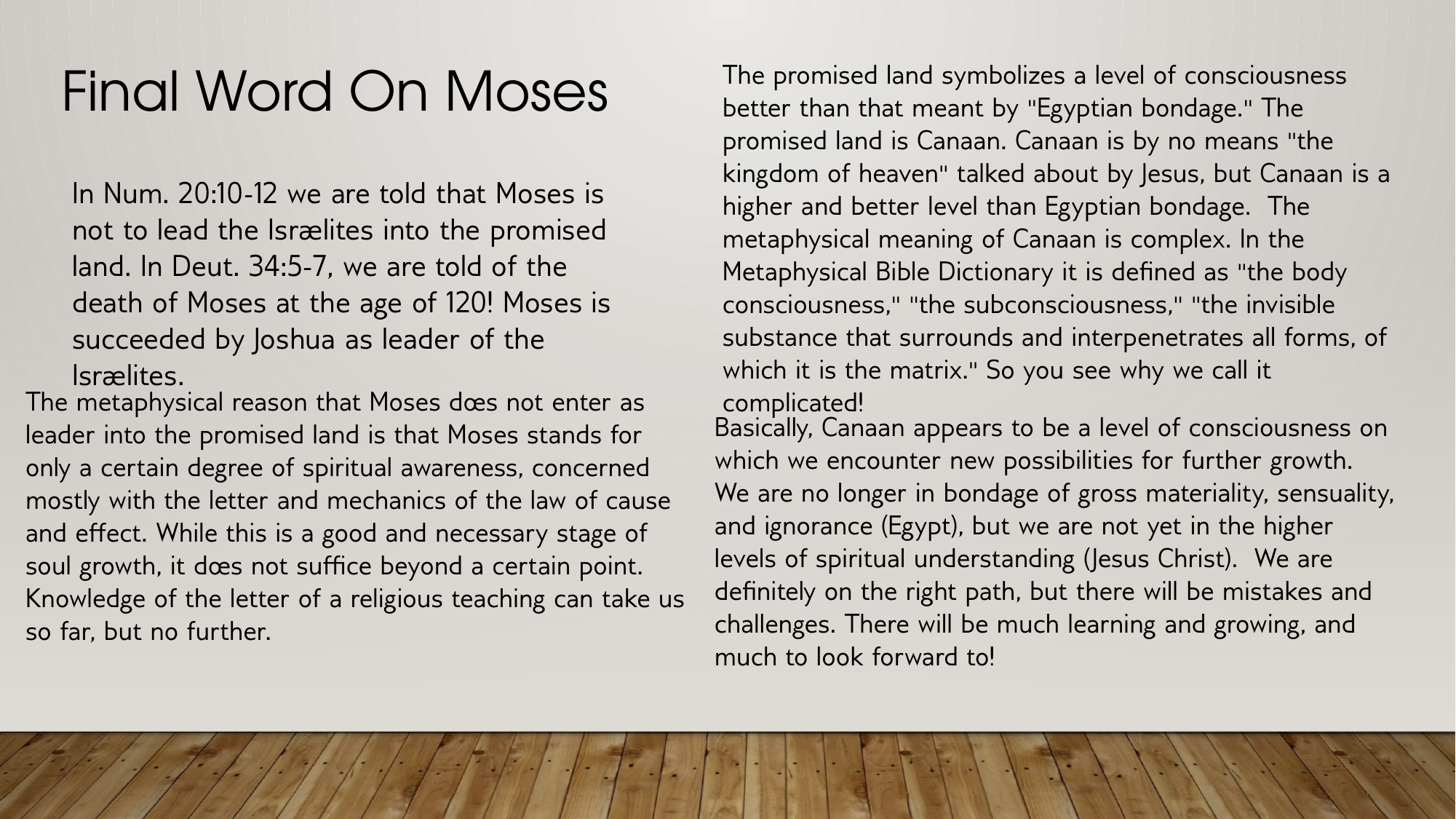

Final Word On Moses
The promised land symbolizes a level of consciousness better than that meant by "Egyptian bondage." The promised land is Canaan. Canaan is by no means "the kingdom of heaven" talked about by Jesus, but Canaan is a higher and better level than Egyptian bondage.  The metaphysical meaning of Canaan is complex. In the Metaphysical Bible Dictionary it is defined as "the body consciousness," "the subconsciousness," "the invisible substance that surrounds and interpenetrates all forms, of which it is the matrix." So you see why we call it complicated!
In Num. 20:10-12 we are told that Moses is not to lead the Israelites into the promised land. In Deut. 34:5-7, we are told of the death of Moses at the age of 120! Moses is succeeded by Joshua as leader of the Israelites.
The metaphysical reason that Moses does not enter as leader into the promised land is that Moses stands for only a certain degree of spiritual awareness, concerned mostly with the letter and mechanics of the law of cause and effect. While this is a good and necessary stage of soul growth, it does not suffice beyond a certain point. Knowledge of the letter of a religious teaching can take us so far, but no further.
Basically, Canaan appears to be a level of consciousness on which we encounter new possibilities for further growth.  We are no longer in bondage of gross materiality, sensuality, and ignorance (Egypt), but we are not yet in the higher levels of spiritual understanding (Jesus Christ).  We are definitely on the right path, but there will be mistakes and challenges. There will be much learning and growing, and much to look forward to!